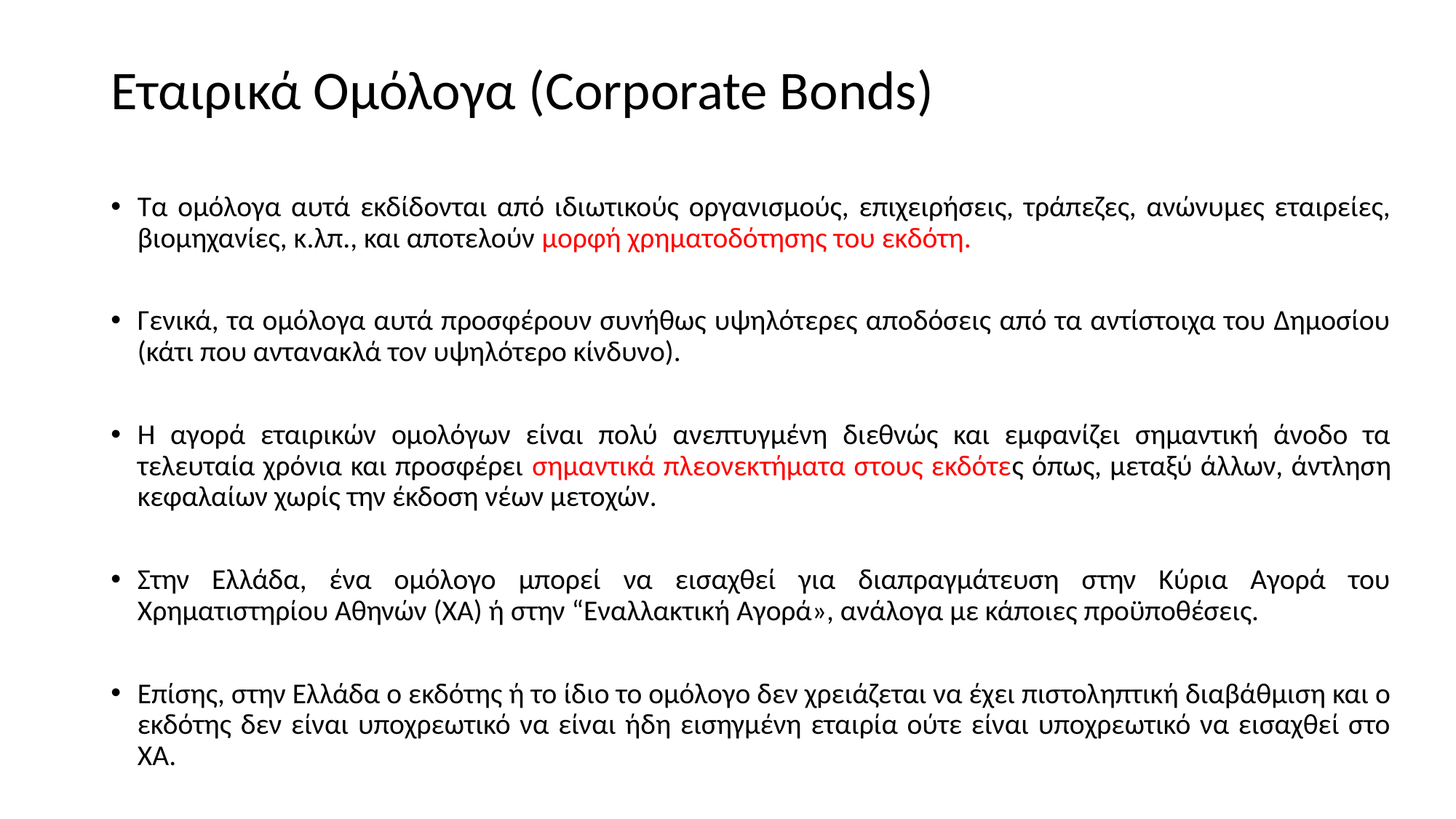

# Εταιρικά Ομόλογα (Corporate Bonds)
Τα ομόλογα αυτά εκδίδονται από ιδιωτικούς οργανισμούς, επιχειρήσεις, τράπεζες, ανώνυμες εταιρείες, βιομηχανίες, κ.λπ., και αποτελούν μορφή χρηματοδότησης του εκδότη.

Γενικά, τα ομόλογα αυτά προσφέρουν συνήθως υψηλότερες αποδόσεις από τα αντίστοιχα του Δημοσίου (κάτι που αντανακλά τον υψηλότερο κίνδυνο).

Η αγορά εταιρικών ομολόγων είναι πολύ ανεπτυγμένη διεθνώς και εμφανίζει σημαντική άνοδο τα τελευταία χρόνια και προσφέρει σημαντικά πλεονεκτήματα στους εκδότες όπως, μεταξύ άλλων, άντληση κεφαλαίων χωρίς την έκδοση νέων μετοχών.

Στην Ελλάδα, ένα ομόλογο μπορεί να εισαχθεί για διαπραγμάτευση στην Κύρια Αγορά του Χρηματιστηρίου Αθηνών (ΧΑ) ή στην “Εναλλακτική Αγορά», ανάλογα με κάποιες προϋποθέσεις.

Επίσης, στην Ελλάδα ο εκδότης ή το ίδιο το ομόλογο δεν χρειάζεται να έχει πιστοληπτική διαβάθμιση και ο εκδότης δεν είναι υποχρεωτικό να είναι ήδη εισηγμένη εταιρία ούτε είναι υποχρεωτικό να εισαχθεί στο ΧΑ.